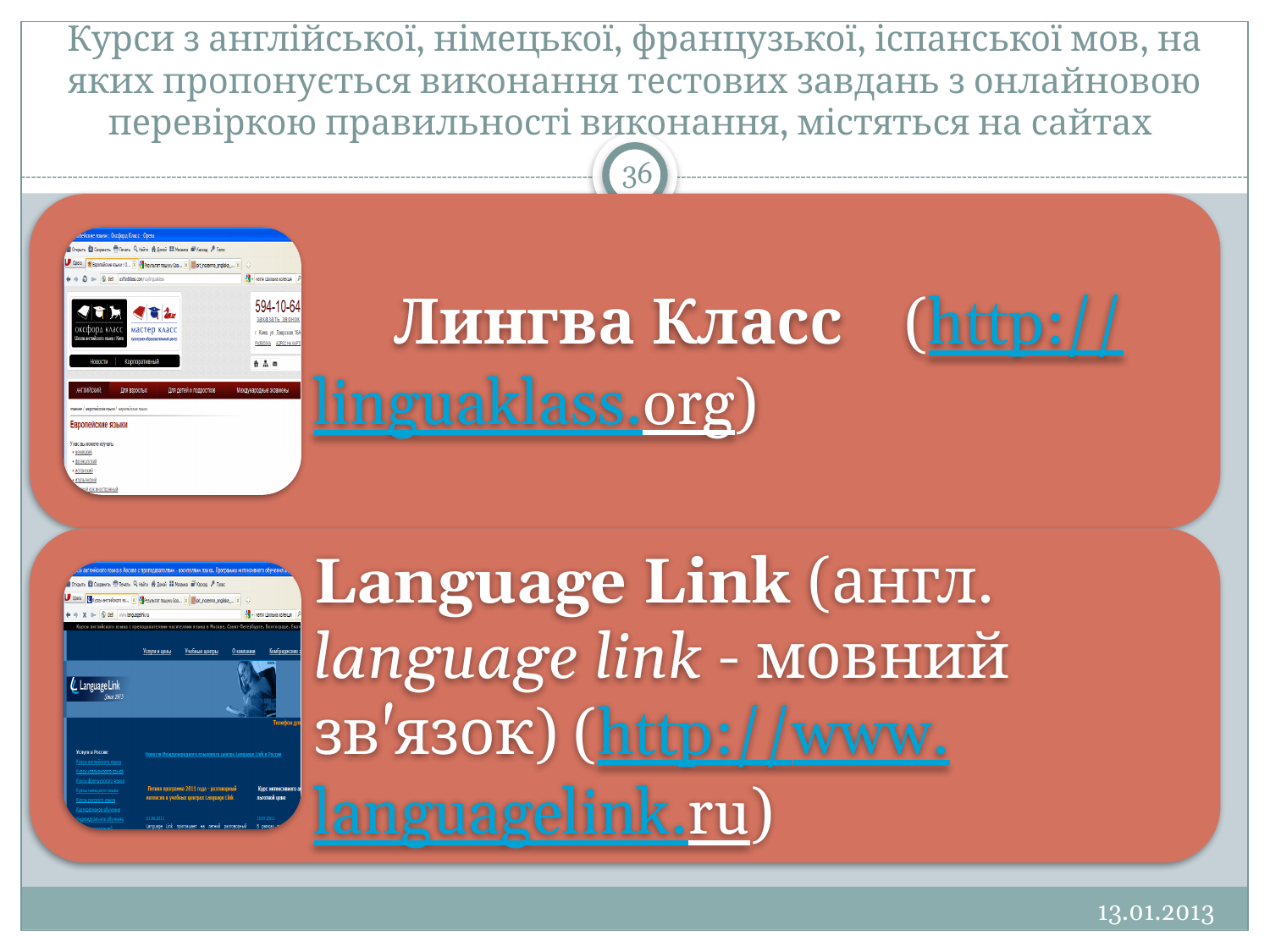

# Курси з англійської, німецької, французької, іспанської мов, на яких пропонується виконання тестових завдань з онлайновою перевіркою правильності виконання, містяться на сайтах
36
     Лингва Класс    (http://linguaklass.org)
Language Link (англ. language link - мовний зв'язок) (http://www.languagelink.ru)
13.01.2013